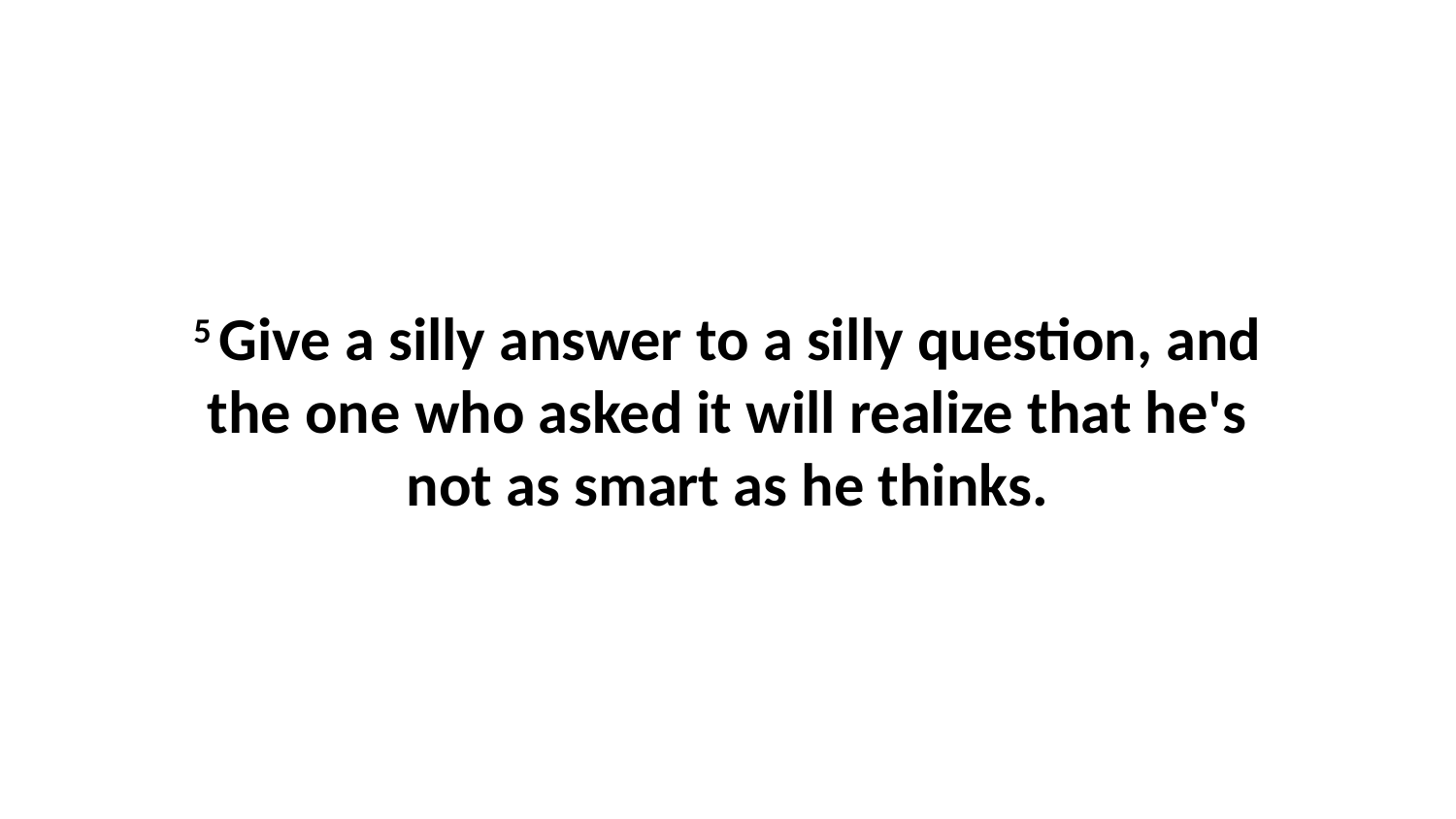

5 Give a silly answer to a silly question, and the one who asked it will realize that he's not as smart as he thinks.